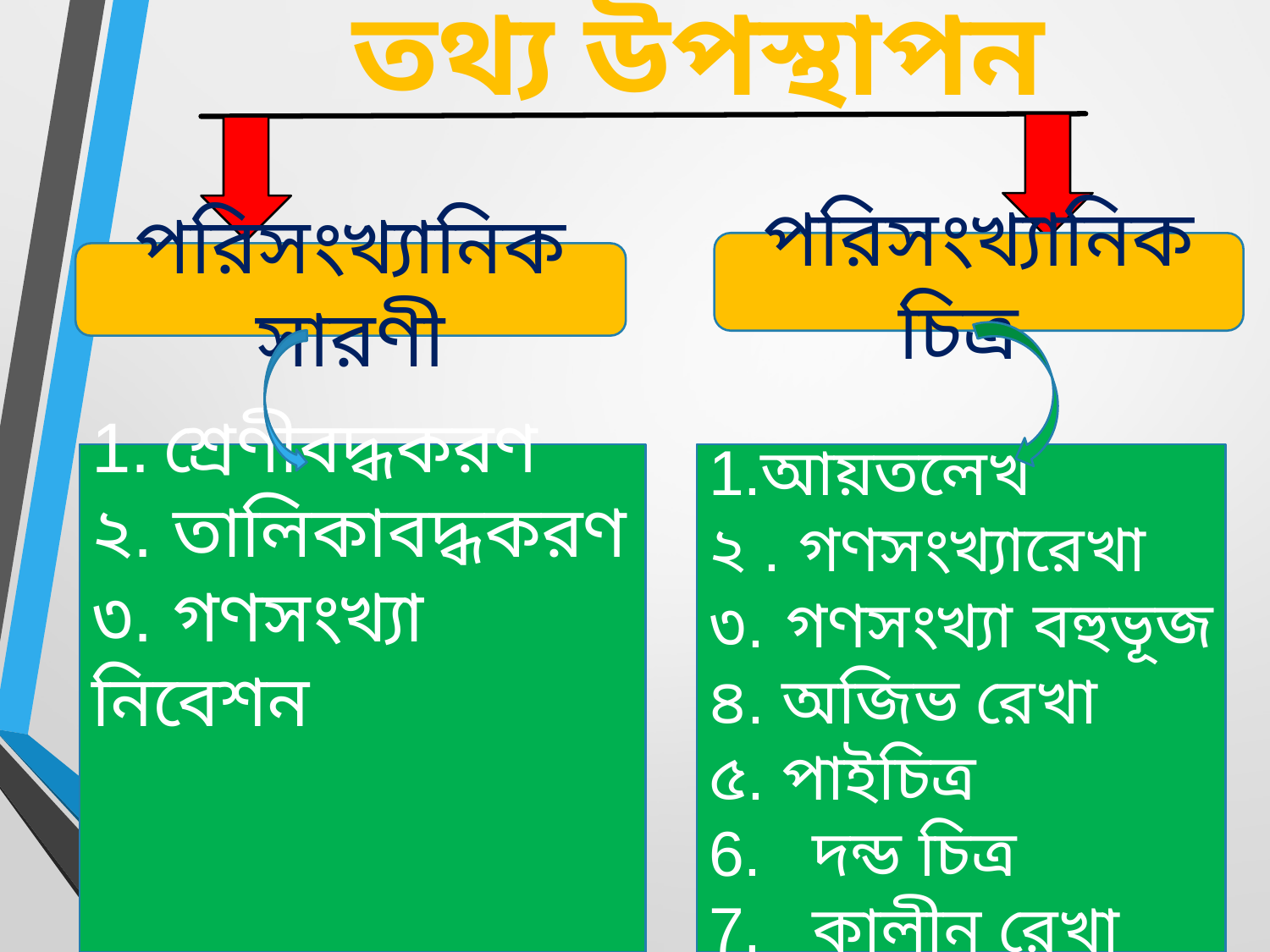

তথ্য উপস্থাপন

পরিসংখ্যানিক চিত্র
পরিসংখ্যানিক সারণী

শ্রেণীবদ্ধকরণ
২. তালিকাবদ্ধকরণ
৩. গণসংখ্যা নিবেশন

আয়তলেখ
২ . গণসংখ্যারেখা
৩. গণসংখ্যা বহুভূজ
৪. অজিভ রেখা
৫. পাইচিত্র
দন্ড চিত্র
কালীন রেখা